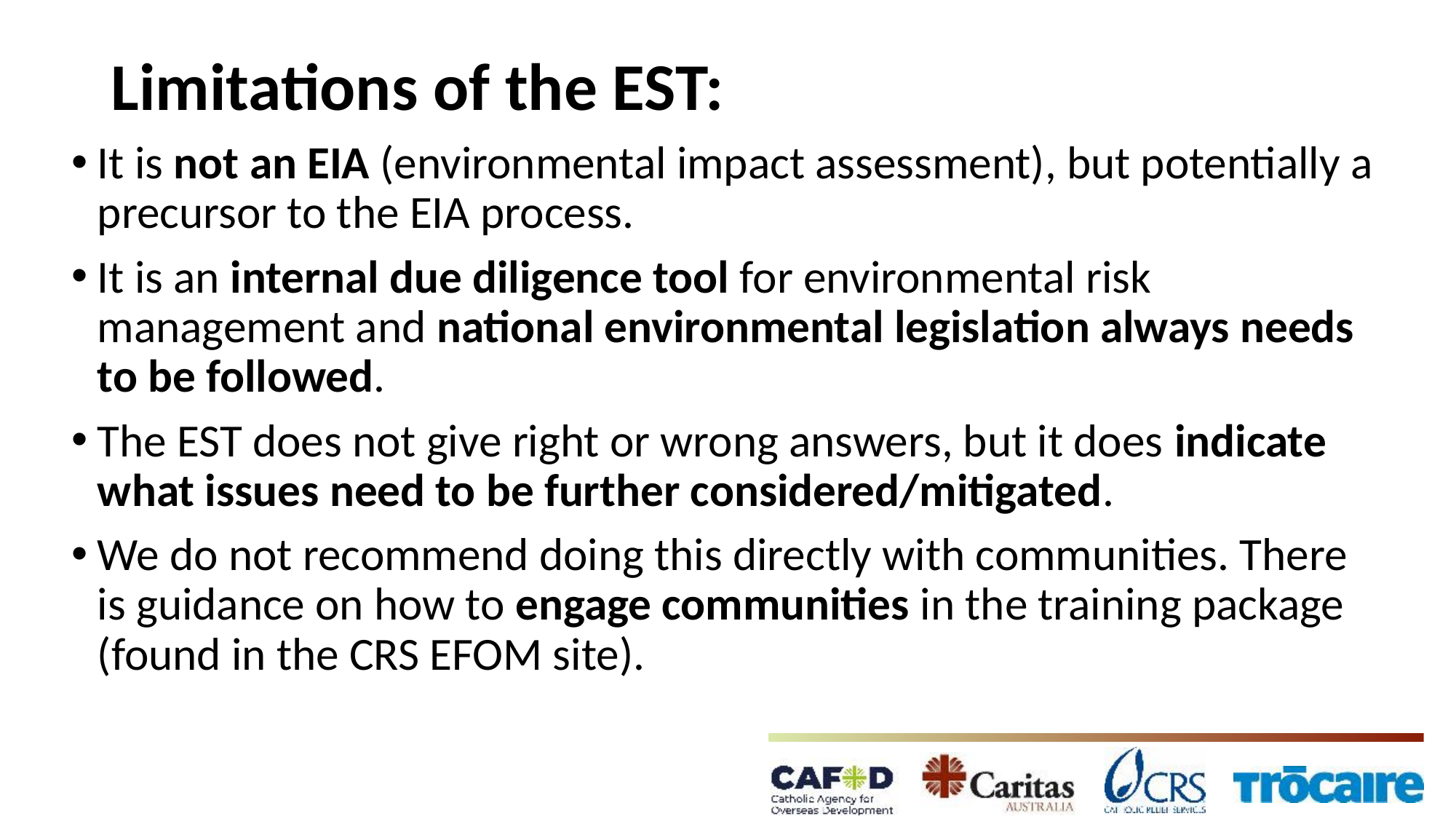

# Limitations of the EST:
It is not an EIA (environmental impact assessment), but potentially a precursor to the EIA process.
It is an internal due diligence tool for environmental risk management and national environmental legislation always needs to be followed.
The EST does not give right or wrong answers, but it does indicate what issues need to be further considered/mitigated.
We do not recommend doing this directly with communities. There is guidance on how to engage communities in the training package (found in the CRS EFOM site).